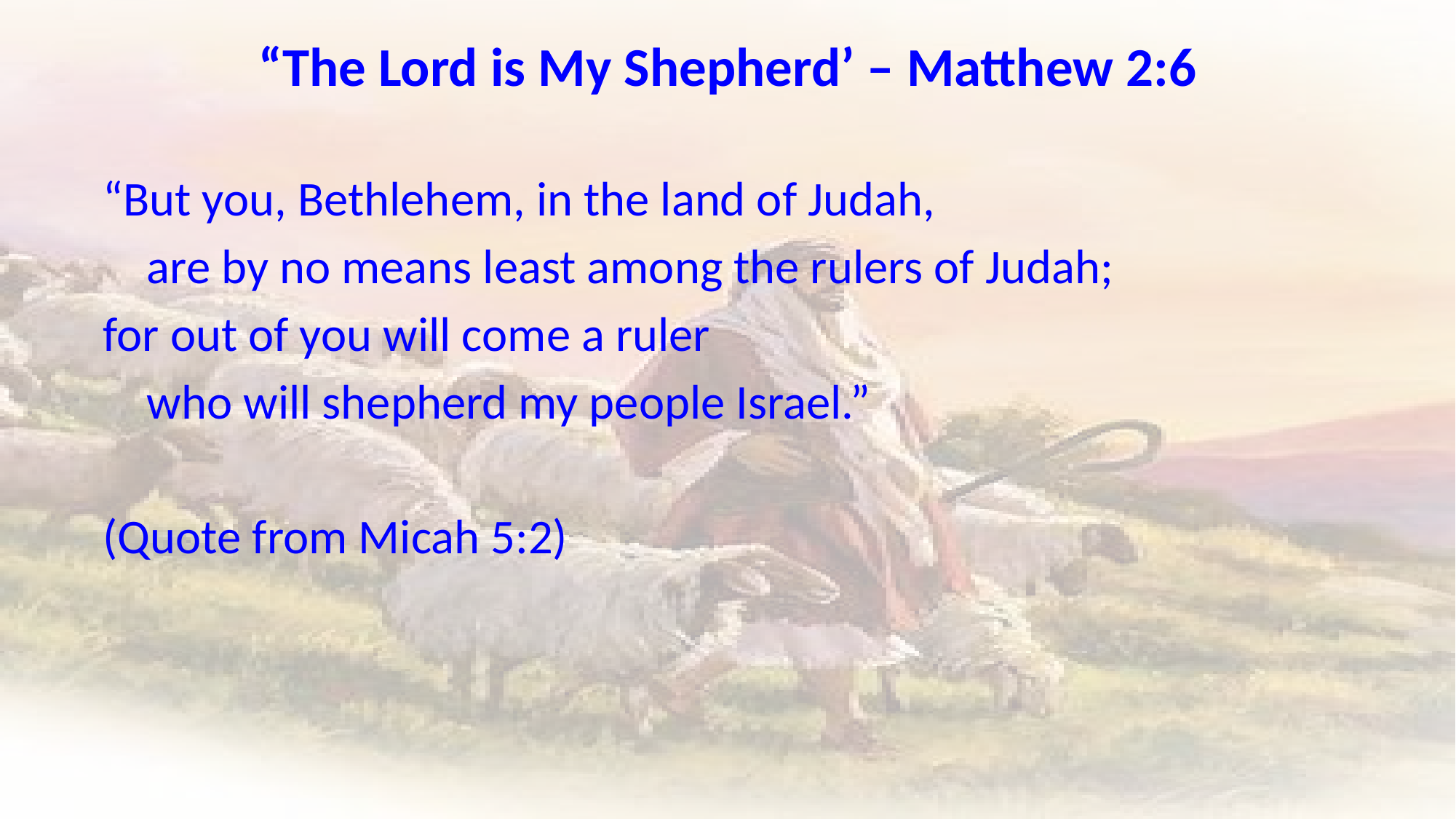

“The Lord is My Shepherd’ – Matthew 2:6
“But you, Bethlehem, in the land of Judah,
    are by no means least among the rulers of Judah;
for out of you will come a ruler
    who will shepherd my people Israel.”

(Quote from Micah 5:2)